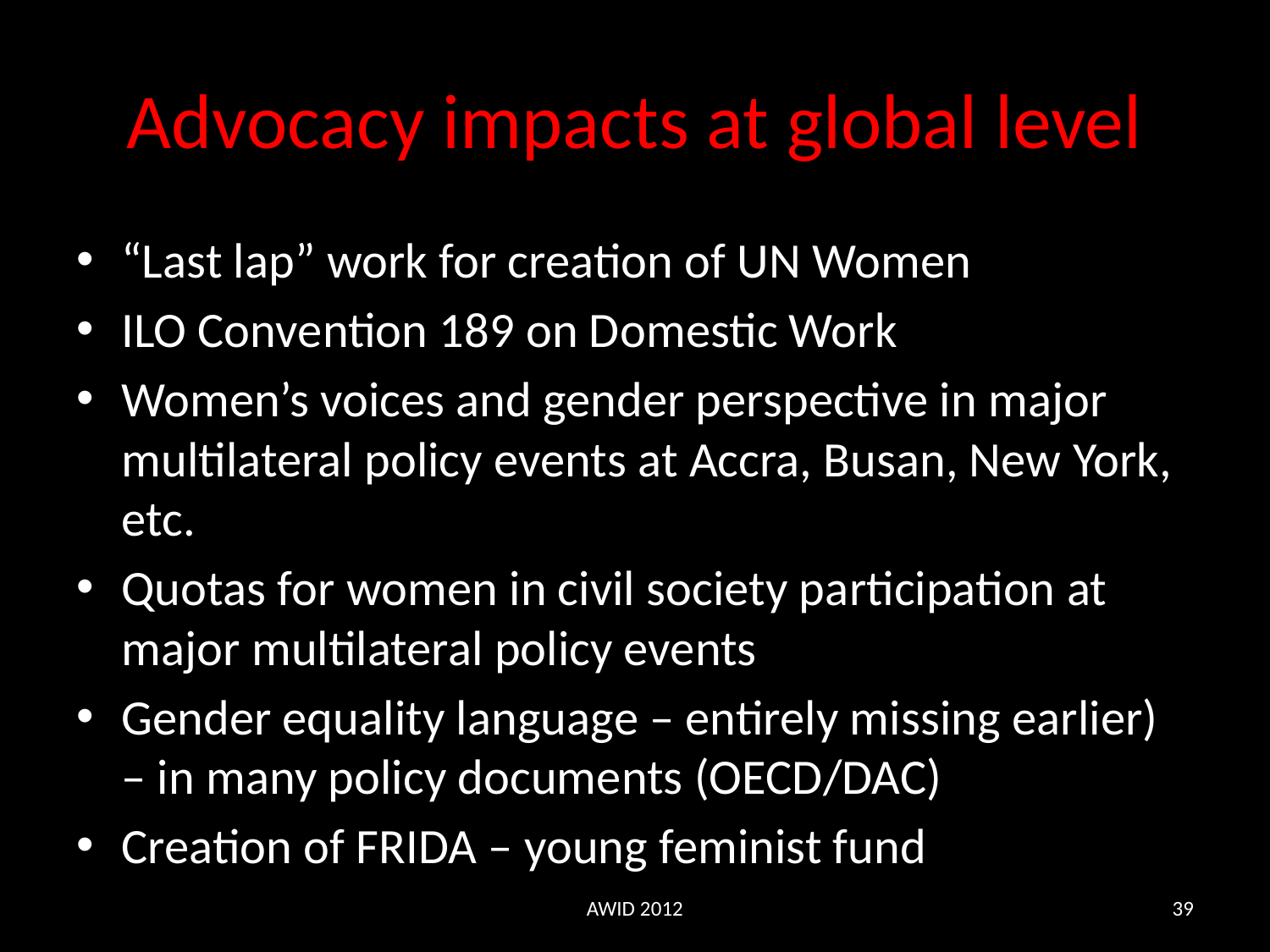

# Advocacy impacts at global level
“Last lap” work for creation of UN Women
ILO Convention 189 on Domestic Work
Women’s voices and gender perspective in major multilateral policy events at Accra, Busan, New York, etc.
Quotas for women in civil society participation at major multilateral policy events
Gender equality language – entirely missing earlier) – in many policy documents (OECD/DAC)
Creation of FRIDA – young feminist fund
AWID 2012
39